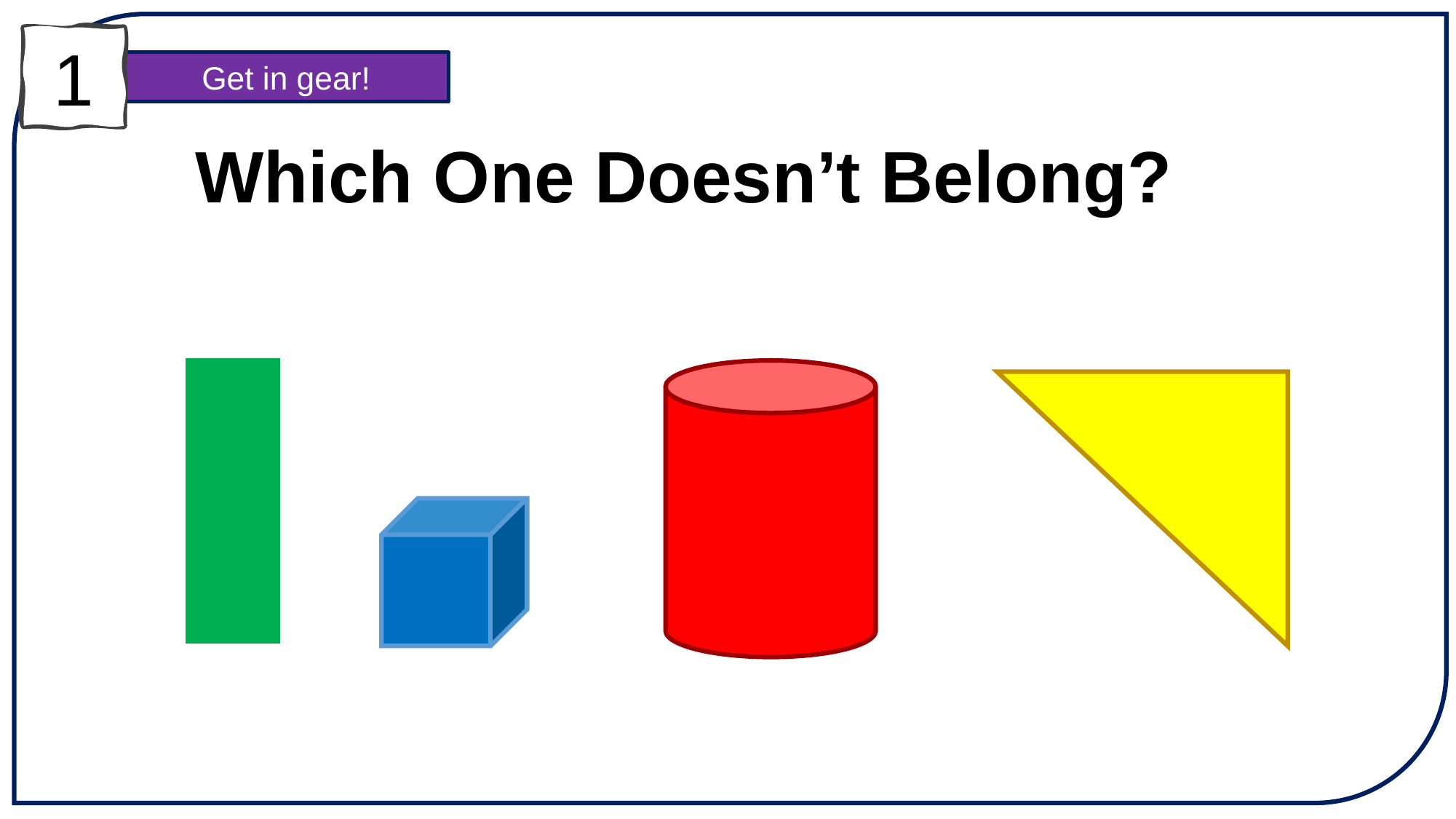

1
Get in gear!
Which One Doesn’t Belong?